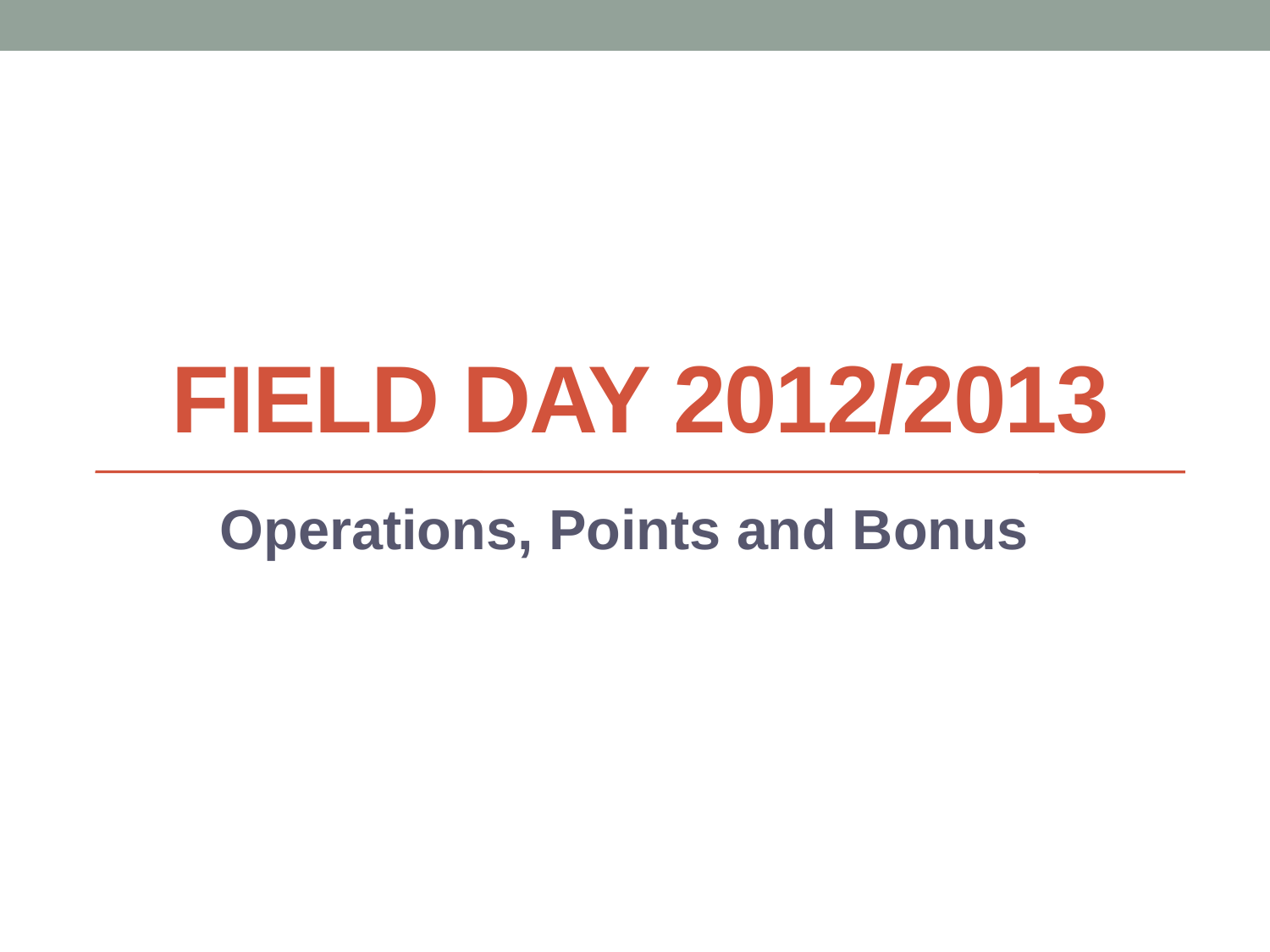

# Field Day 2012/2013
Operations, Points and Bonus